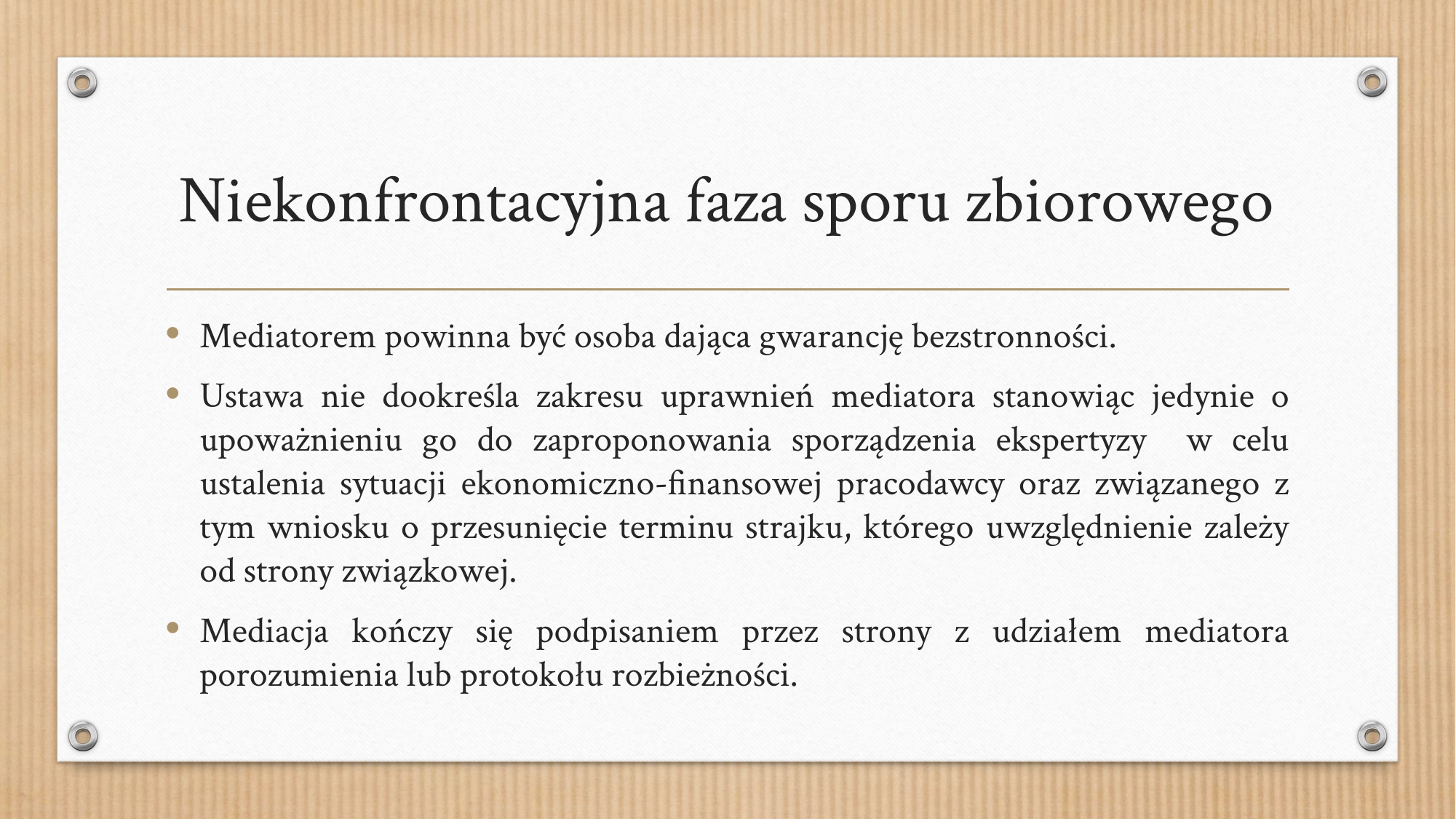

# Niekonfrontacyjna faza sporu zbiorowego
Mediatorem powinna być osoba dająca gwarancję bezstronności.
Ustawa nie dookreśla zakresu uprawnień mediatora stanowiąc jedynie o upoważnieniu go do zaproponowania sporządzenia ekspertyzy  w celu ustalenia sytuacji ekonomiczno-finansowej pracodawcy oraz związanego z tym wniosku o przesunięcie terminu strajku, którego uwzględnienie zależy od strony związkowej.
Mediacja kończy się podpisaniem przez strony z udziałem mediatora porozumienia lub protokołu rozbieżności.